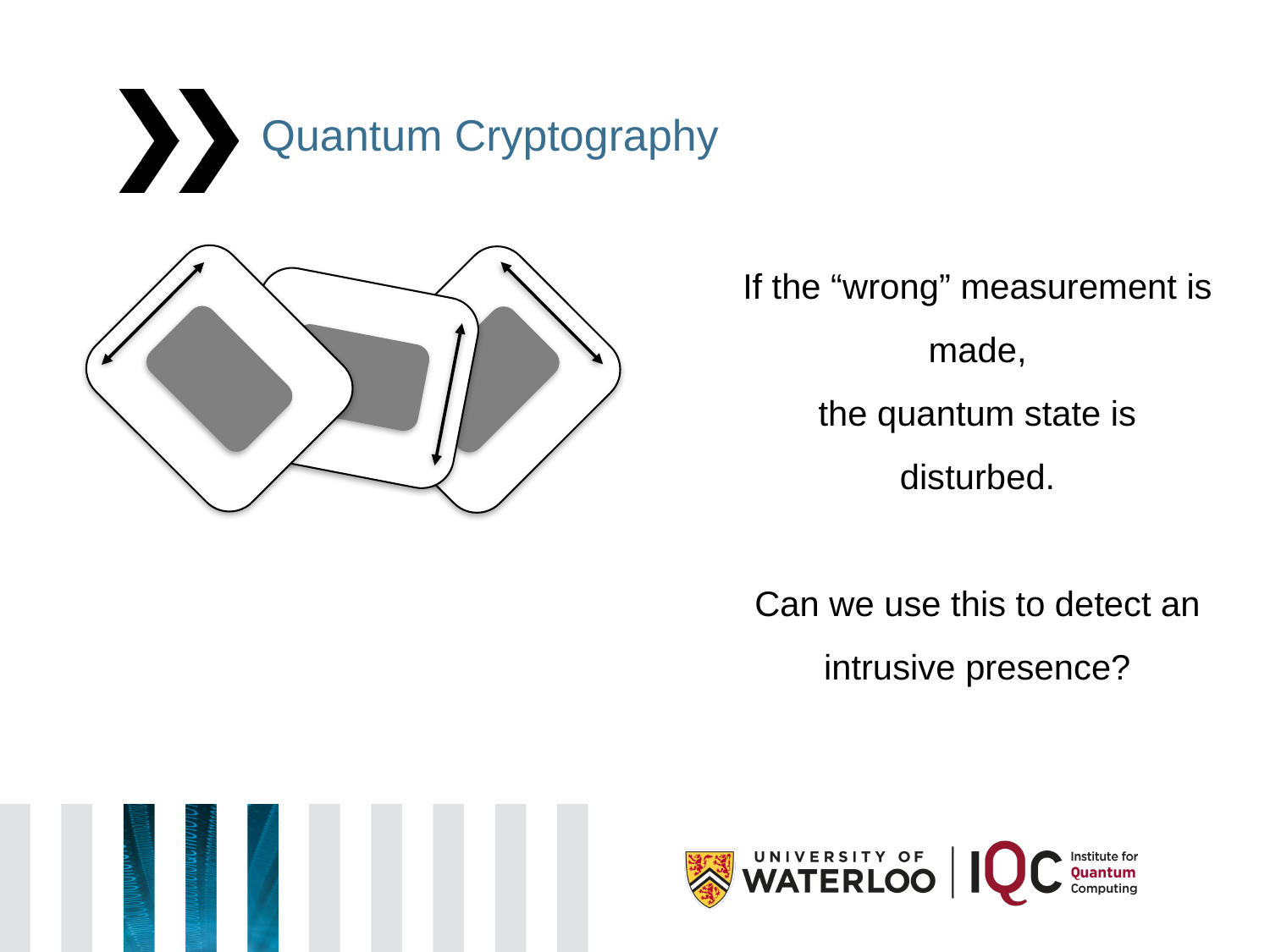

# Quantum Cryptography
If the “wrong” measurement is made,
the quantum state is disturbed.
Can we use this to detect an intrusive presence?